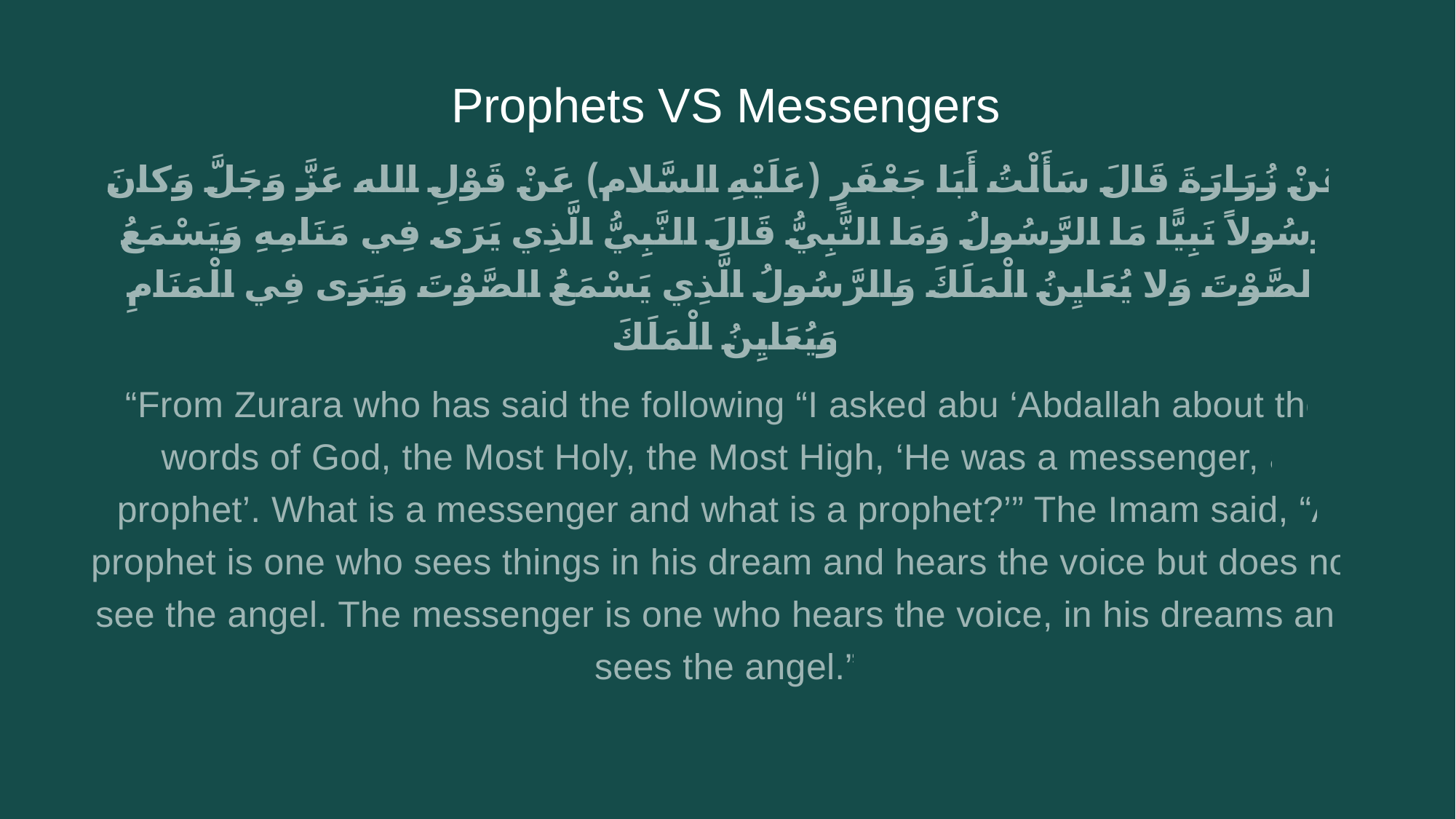

# Prophets VS Messengers
عَنْ زُرَارَةَ قَالَ سَأَلْتُ أَبَا جَعْفَرٍ (عَلَيْهِ السَّلام) عَنْ قَوْلِ الله عَزَّ وَجَلَّ وَكانَ رَسُولاً نَبِيًّا مَا الرَّسُولُ وَمَا النَّبِيُّ قَالَ النَّبِيُّ الَّذِي يَرَى فِي مَنَامِهِ وَيَسْمَعُ الصَّوْتَ وَلا يُعَايِنُ الْمَلَكَ وَالرَّسُولُ الَّذِي يَسْمَعُ الصَّوْتَ وَيَرَى فِي الْمَنَامِ وَيُعَايِنُ الْمَلَكَ
“From Zurara who has said the following “I asked abu ‘Abdallah about the words of God, the Most Holy, the Most High, ‘He was a messenger, a prophet’. What is a messenger and what is a prophet?’” The Imam said, “A prophet is one who sees things in his dream and hears the voice but does not see the angel. The messenger is one who hears the voice, in his dreams and sees the angel.”